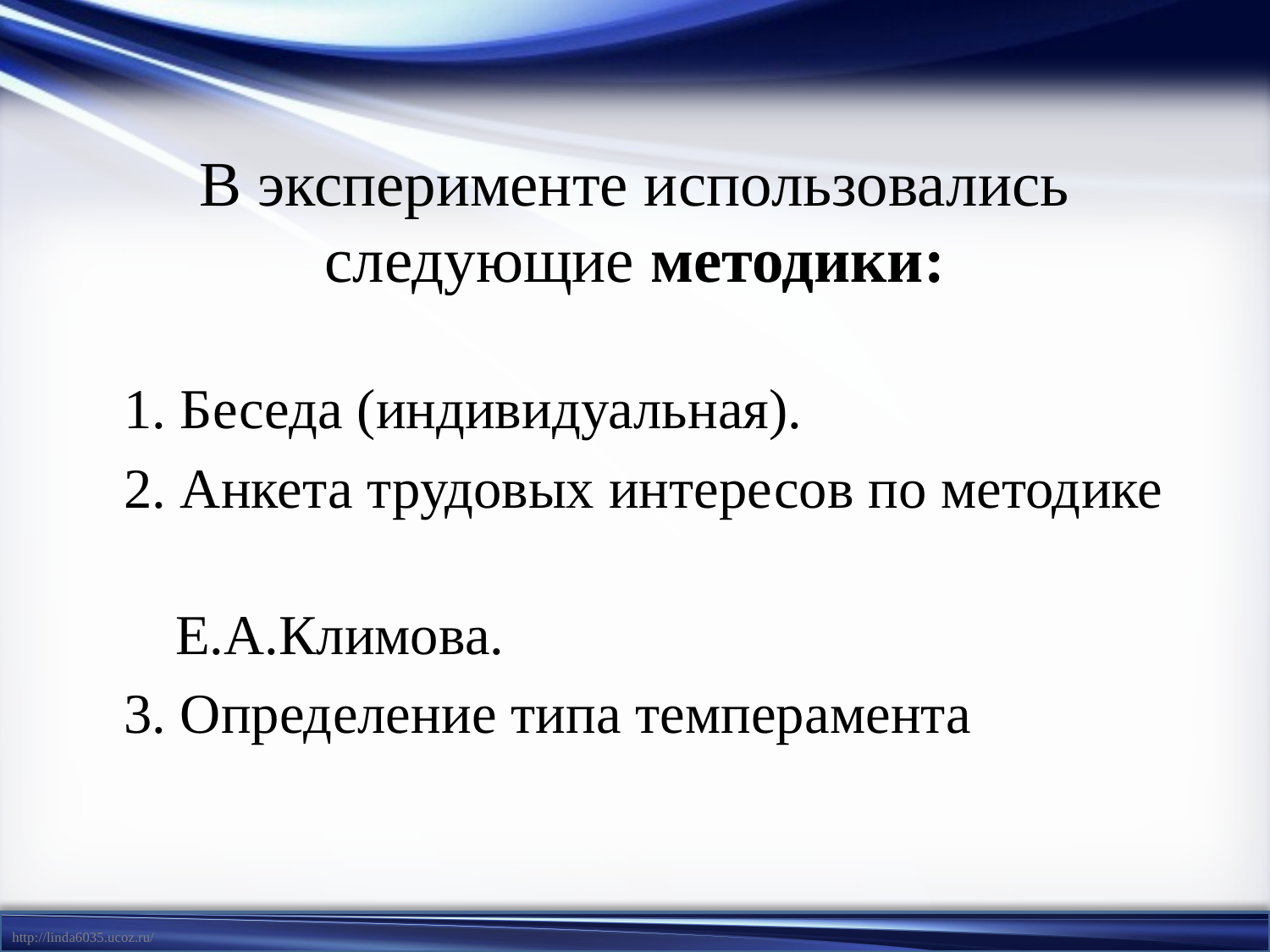

# В эксперименте использовались следующие методики:
	1. Беседа (индивидуальная).
	2. Анкета трудовых интересов по методике
       Е.А.Климова.
	3. Определение типа темперамента